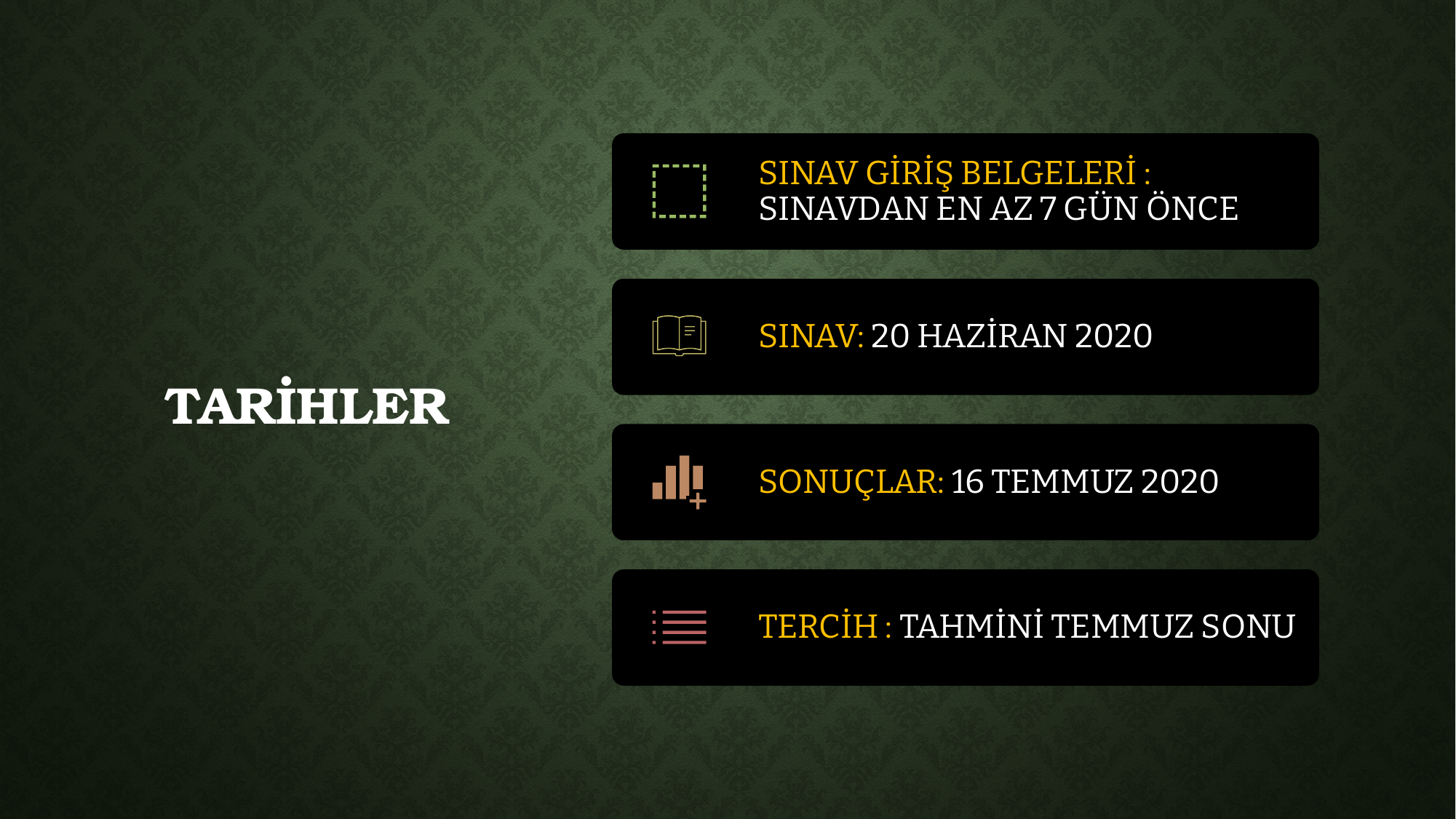

# tarihler
SINAV GİRİŞ BELGELERİ : SINAVDAN EN AZ 7 GÜN ÖNCE
SINAV: 20 HAZİRAN 2020
SONUÇLAR: 16 TEMMUZ 2020
TERCİH : TAHMİNİ TEMMUZ SONU